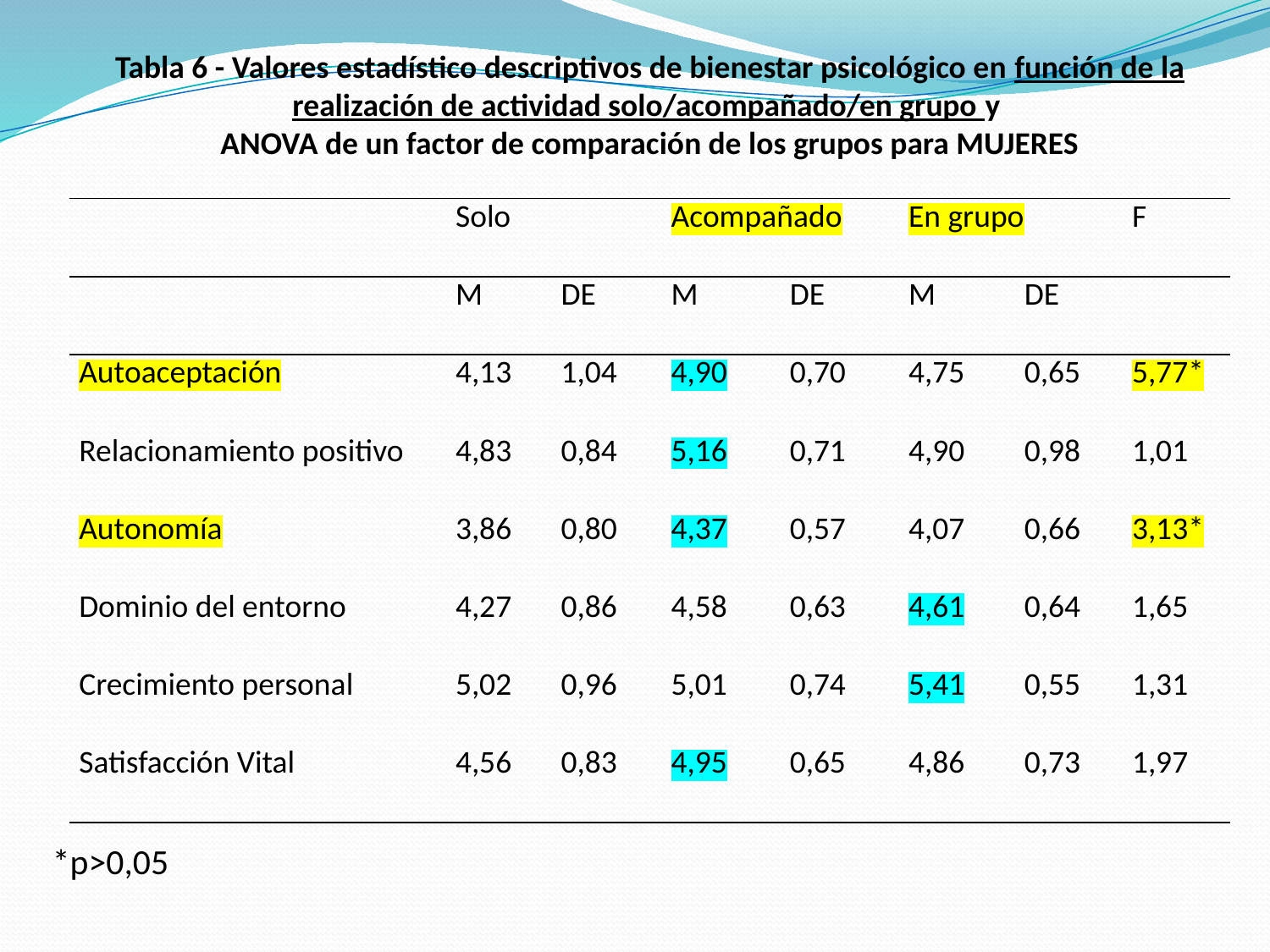

Tabla 6 - Valores estadístico descriptivos de bienestar psicológico en función de la realización de actividad solo/acompañado/en grupo y
ANOVA de un factor de comparación de los grupos para MUJERES
|  | Solo |  | Acompañado |  | En grupo |  | F |
| --- | --- | --- | --- | --- | --- | --- | --- |
|  | M | DE | M | DE | M | DE |  |
| Autoaceptación | 4,13 | 1,04 | 4,90 | 0,70 | 4,75 | 0,65 | 5,77\* |
| Relacionamiento positivo | 4,83 | 0,84 | 5,16 | 0,71 | 4,90 | 0,98 | 1,01 |
| Autonomía | 3,86 | 0,80 | 4,37 | 0,57 | 4,07 | 0,66 | 3,13\* |
| Dominio del entorno | 4,27 | 0,86 | 4,58 | 0,63 | 4,61 | 0,64 | 1,65 |
| Crecimiento personal | 5,02 | 0,96 | 5,01 | 0,74 | 5,41 | 0,55 | 1,31 |
| Satisfacción Vital | 4,56 | 0,83 | 4,95 | 0,65 | 4,86 | 0,73 | 1,97 |
*p>0,05